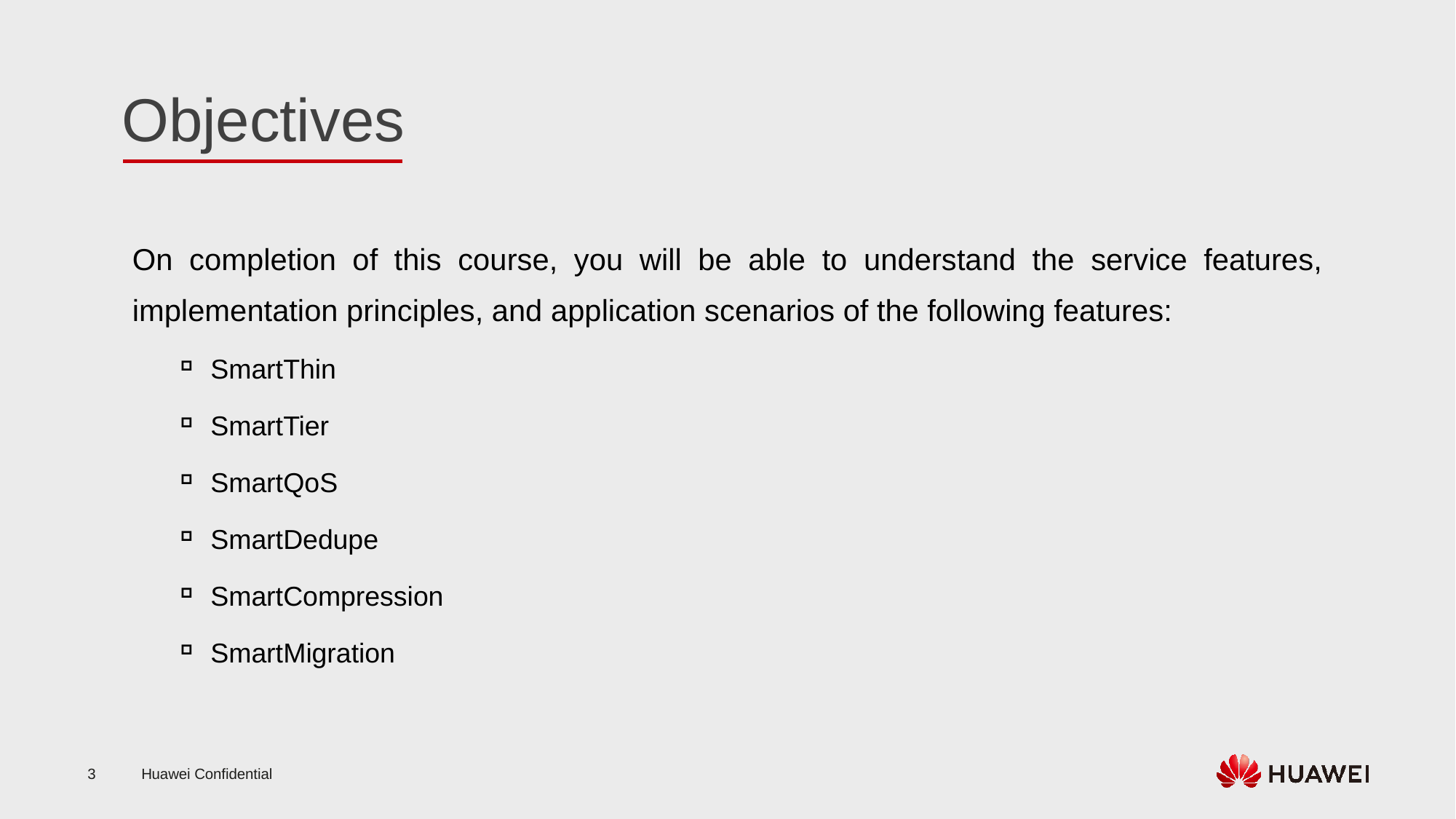

On completion of this course, you will be able to understand the service features, implementation principles, and application scenarios of the following features:
SmartThin
SmartTier
SmartQoS
SmartDedupe
SmartCompression
SmartMigration